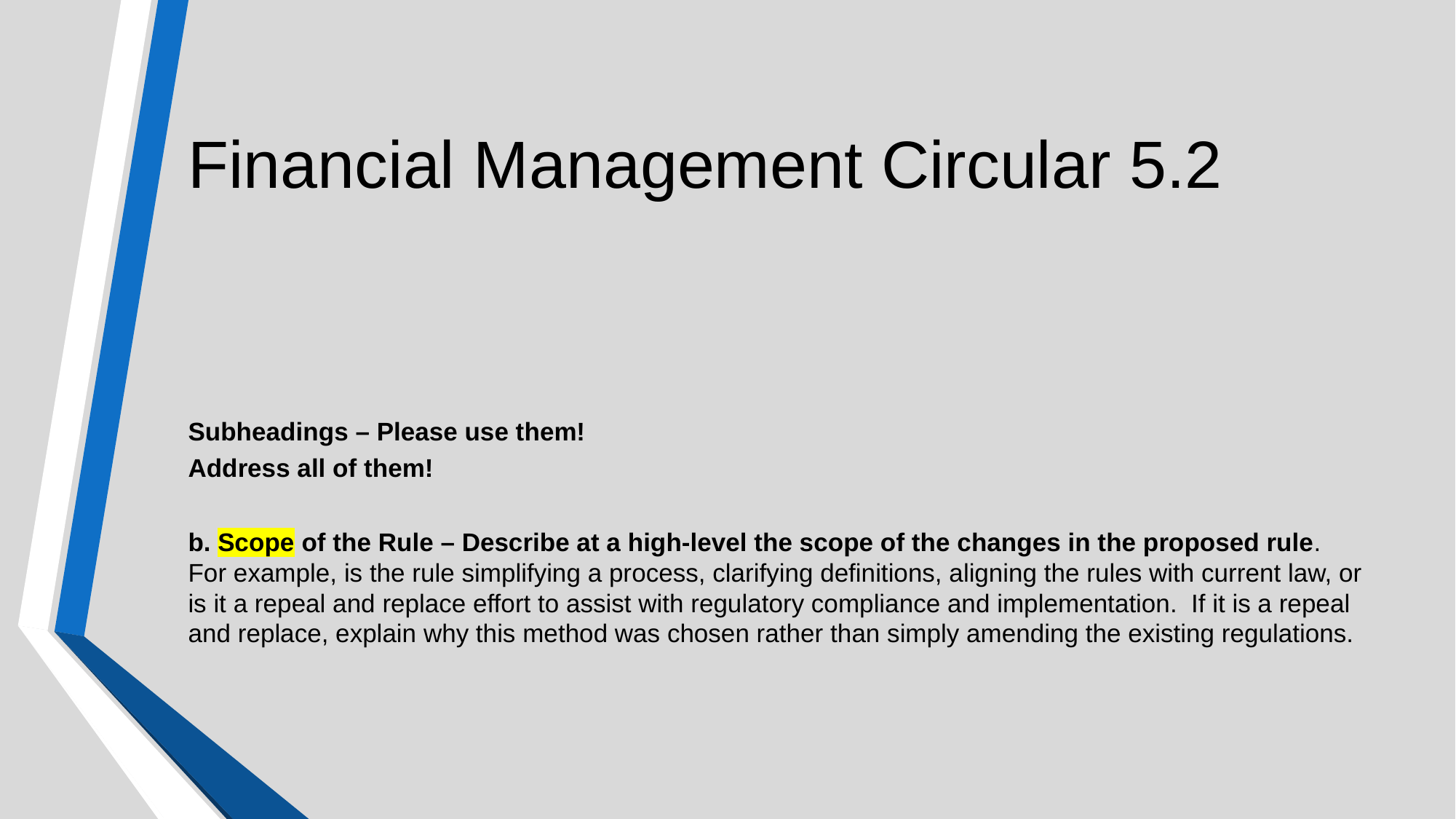

# Financial Management Circular 5.2
Subheadings – Please use them!
Address all of them!

b. Scope of the Rule – Describe at a high-level the scope of the changes in the proposed rule.  For example, is the rule simplifying a process, clarifying definitions, aligning the rules with current law, or is it a repeal and replace effort to assist with regulatory compliance and implementation.  If it is a repeal and replace, explain why this method was chosen rather than simply amending the existing regulations.